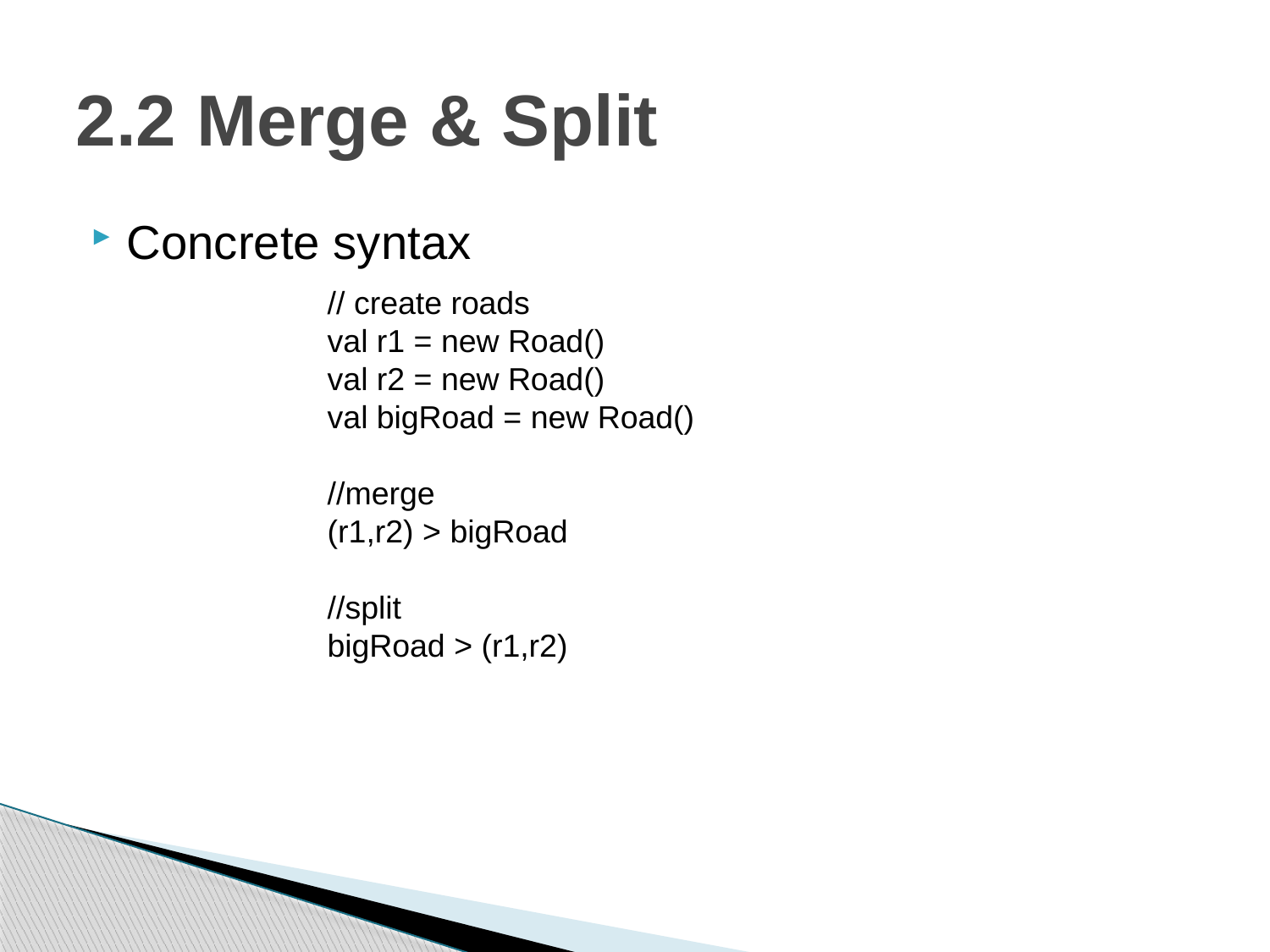

# 2.2 Merge & Split
Concrete syntax

// create roads
val r1 = new Road()
val r2 = new Road()
val bigRoad = new Road()
//merge
(r1,r2) > bigRoad

//split
bigRoad > (r1,r2)